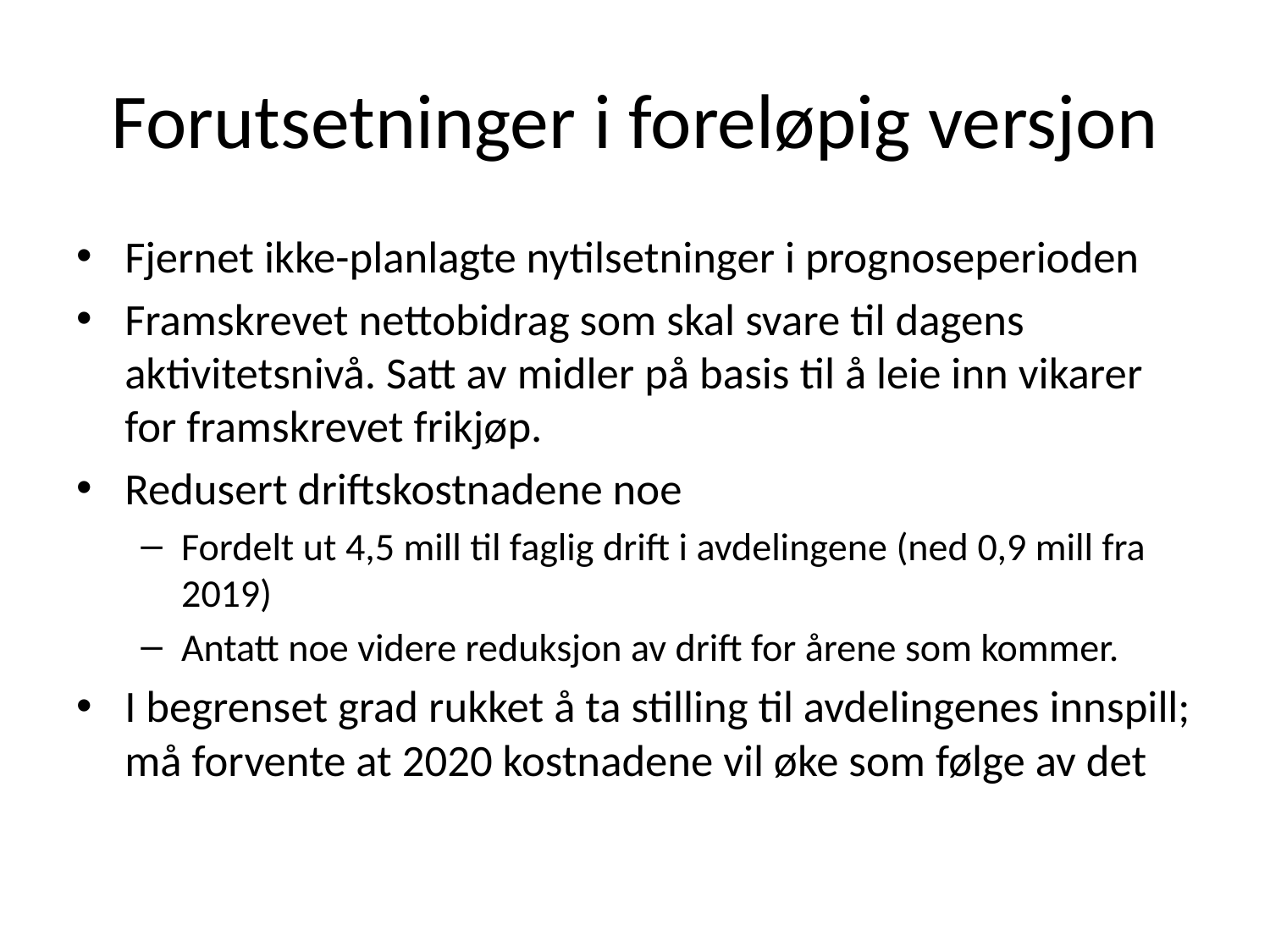

# Forutsetninger i foreløpig versjon
Fjernet ikke-planlagte nytilsetninger i prognoseperioden
Framskrevet nettobidrag som skal svare til dagens aktivitetsnivå. Satt av midler på basis til å leie inn vikarer for framskrevet frikjøp.
Redusert driftskostnadene noe
Fordelt ut 4,5 mill til faglig drift i avdelingene (ned 0,9 mill fra 2019)
Antatt noe videre reduksjon av drift for årene som kommer.
I begrenset grad rukket å ta stilling til avdelingenes innspill; må forvente at 2020 kostnadene vil øke som følge av det